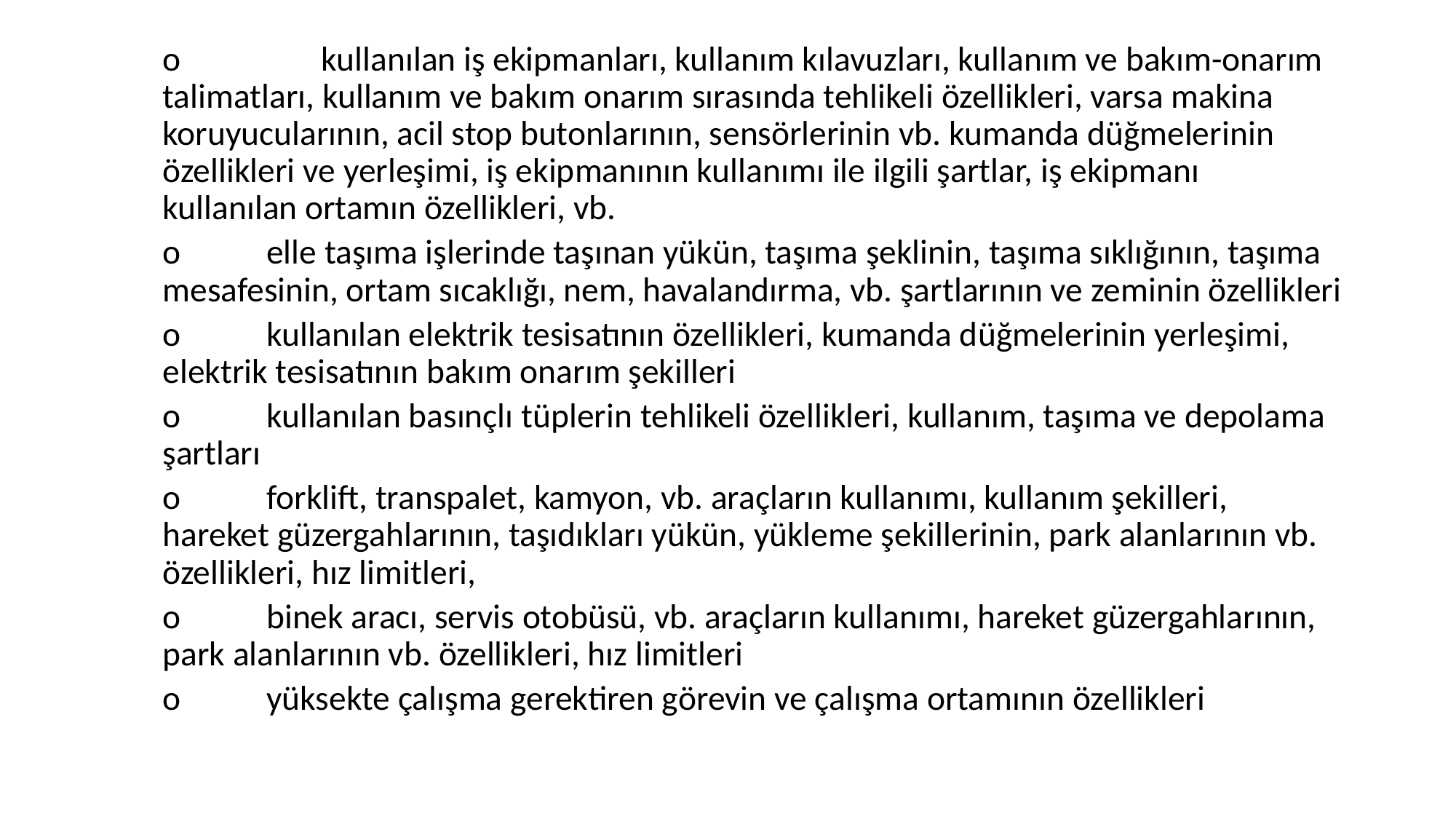

o                  kullanılan iş ekipmanları, kullanım kılavuzları, kullanım ve bakım-onarım talimatları, kullanım ve bakım onarım sırasında tehlikeli özellikleri, varsa makina koruyucularının, acil stop butonlarının, sensörlerinin vb. kumanda düğmelerinin özellikleri ve yerleşimi, iş ekipmanının kullanımı ile ilgili şartlar, iş ekipmanı kullanılan ortamın özellikleri, vb.
o	elle taşıma işlerinde taşınan yükün, taşıma şeklinin, taşıma sıklığının, taşıma mesafesinin, ortam sıcaklığı, nem, havalandırma, vb. şartlarının ve zeminin özellikleri
o	kullanılan elektrik tesisatının özellikleri, kumanda düğmelerinin yerleşimi, elektrik tesisatının bakım onarım şekilleri
o	kullanılan basınçlı tüplerin tehlikeli özellikleri, kullanım, taşıma ve depolama şartları
o	forklift, transpalet, kamyon, vb. araçların kullanımı, kullanım şekilleri, hareket güzergahlarının, taşıdıkları yükün, yükleme şekillerinin, park alanlarının vb. özellikleri, hız limitleri,
o	binek aracı, servis otobüsü, vb. araçların kullanımı, hareket güzergahlarının, park alanlarının vb. özellikleri, hız limitleri
o	yüksekte çalışma gerektiren görevin ve çalışma ortamının özellikleri